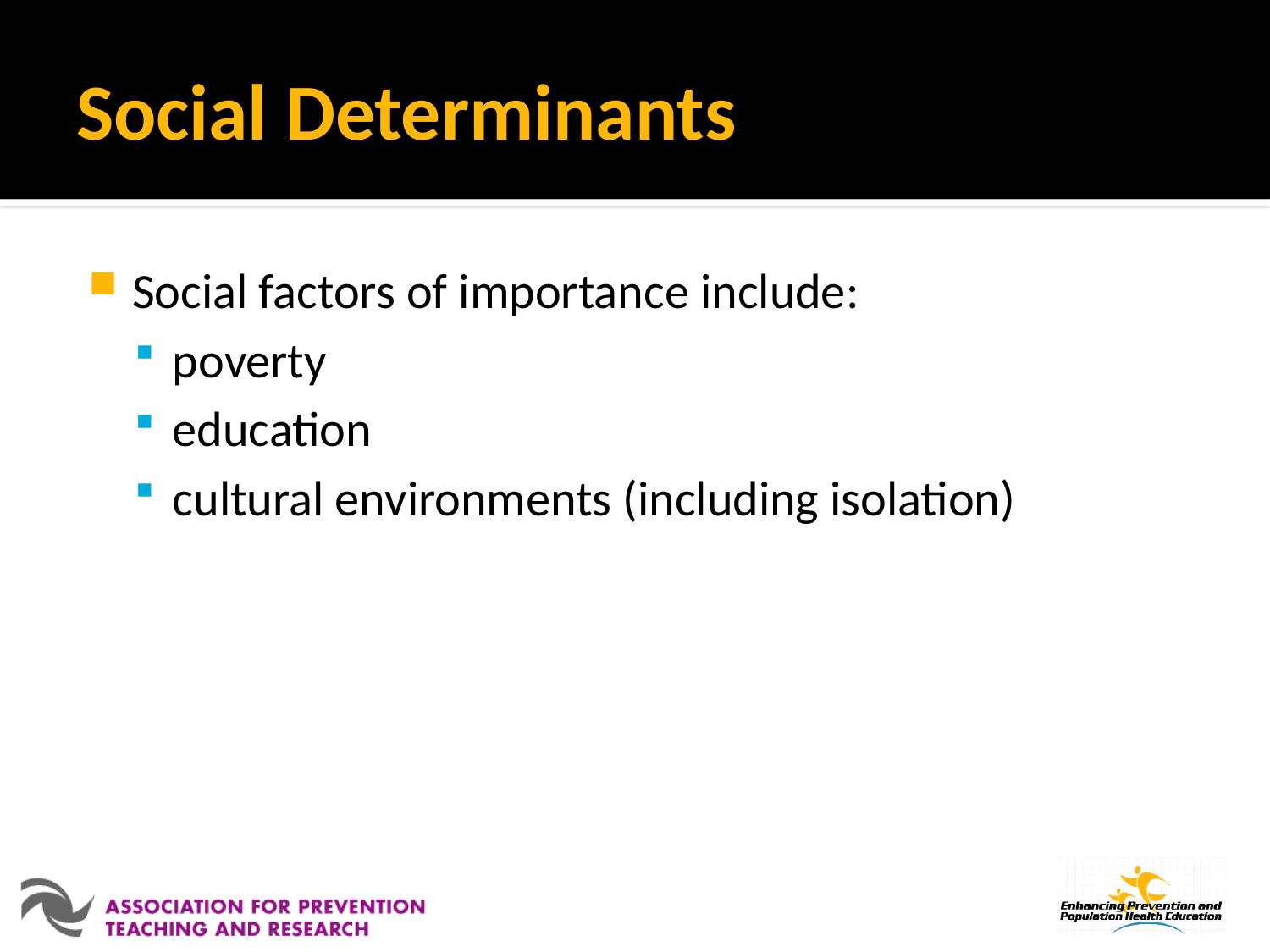

# Social Determinants
Social factors of importance include:
poverty
education
cultural environments (including isolation)